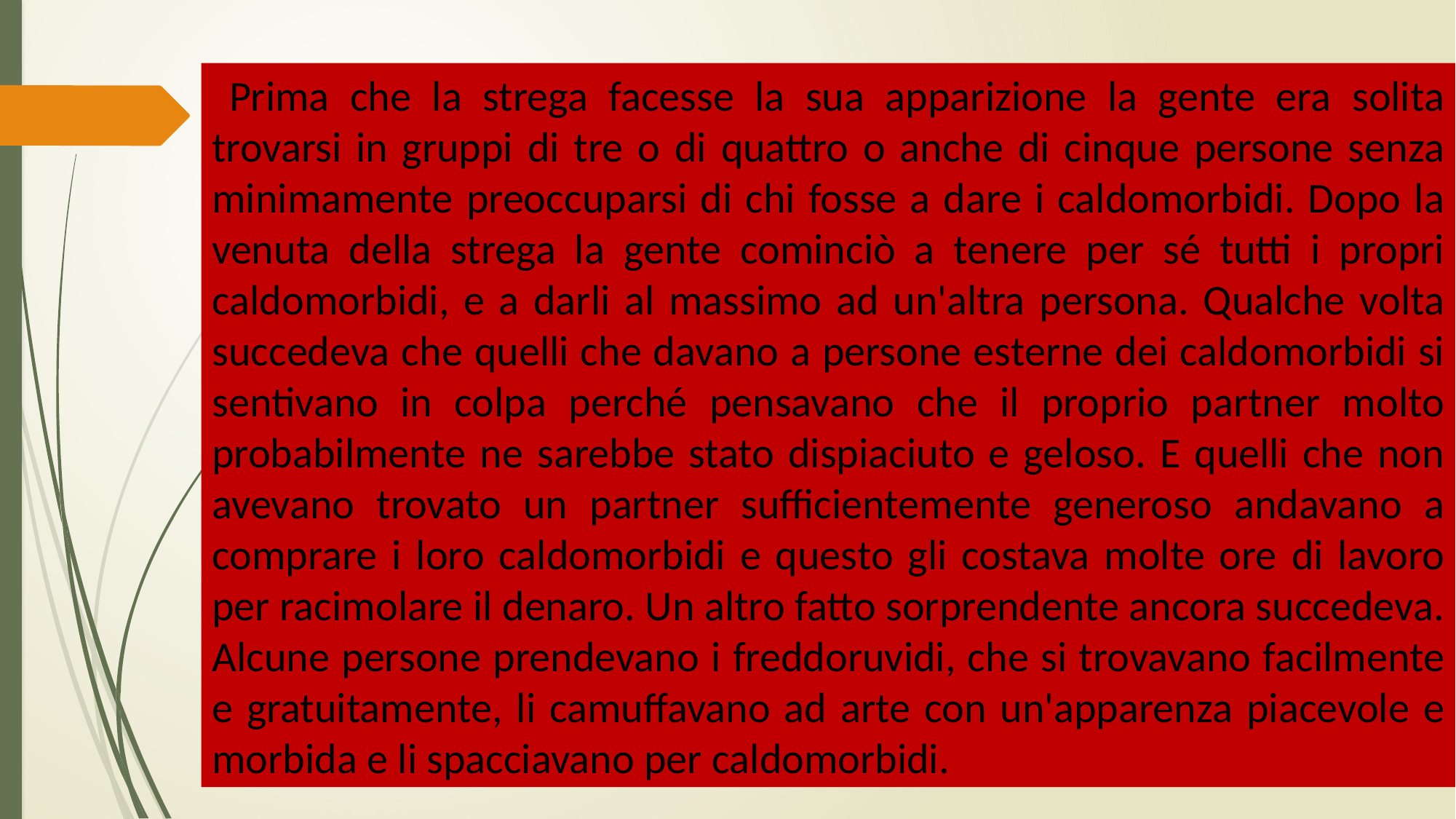

Prima che la strega facesse la sua apparizione la gente era solita trovarsi in gruppi di tre o di quattro o anche di cinque persone senza minimamente preoccuparsi di chi fosse a dare i caldomorbidi. Dopo la venuta della strega la gente cominciò a tenere per sé tutti i propri caldomorbidi, e a darli al massimo ad un'altra persona. Qualche volta succedeva che quelli che davano a persone esterne dei caldomorbidi si sentivano in colpa perché pensavano che il proprio partner molto probabilmente ne sarebbe stato dispiaciuto e geloso. E quelli che non avevano trovato un partner sufficientemente generoso andavano a comprare i loro caldomorbidi e questo gli costava molte ore di lavoro per racimolare il denaro. Un altro fatto sorprendente ancora succedeva. Alcune persone prendevano i freddoruvidi, che si trovavano facilmente e gratuitamente, li camuffavano ad arte con un'apparenza piacevole e morbida e li spacciavano per caldomorbidi.